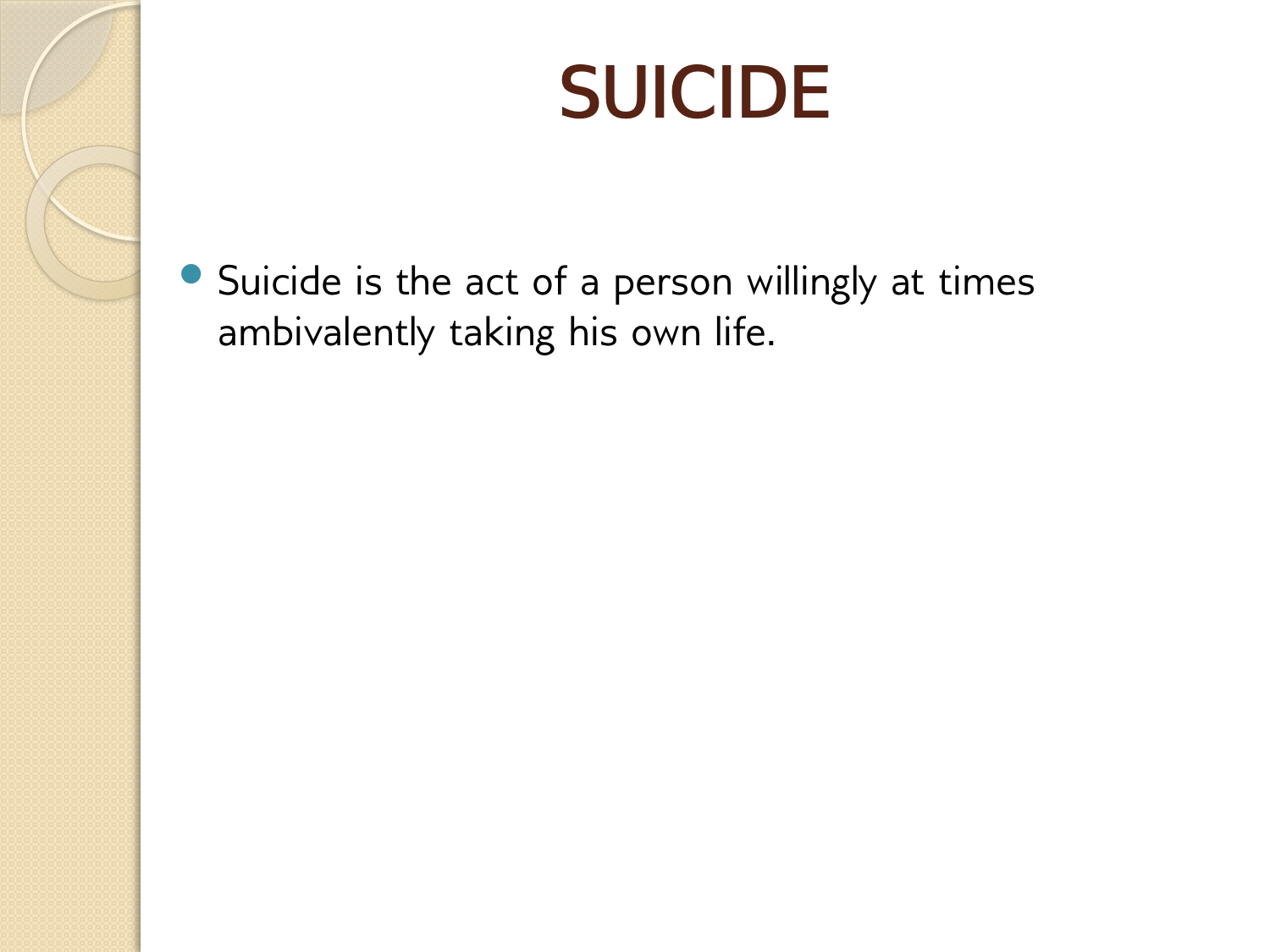

# SUICIDE

Suicide is the act of a person willingly at times ambivalently taking his own life.